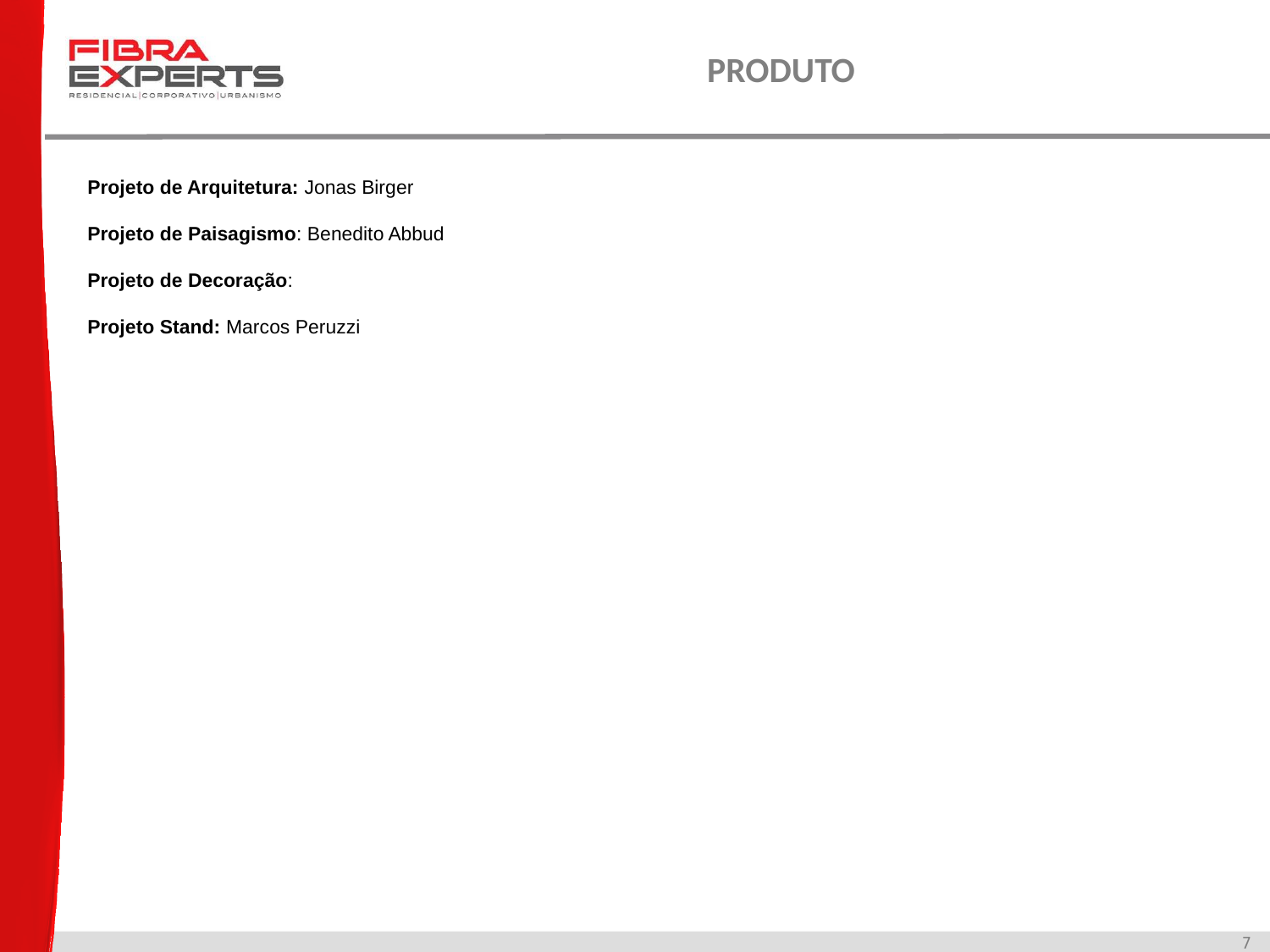

PRODUTO
Projeto de Arquitetura: Jonas Birger

Projeto de Paisagismo: Benedito Abbud

Projeto de Decoração:

Projeto Stand: Marcos Peruzzi